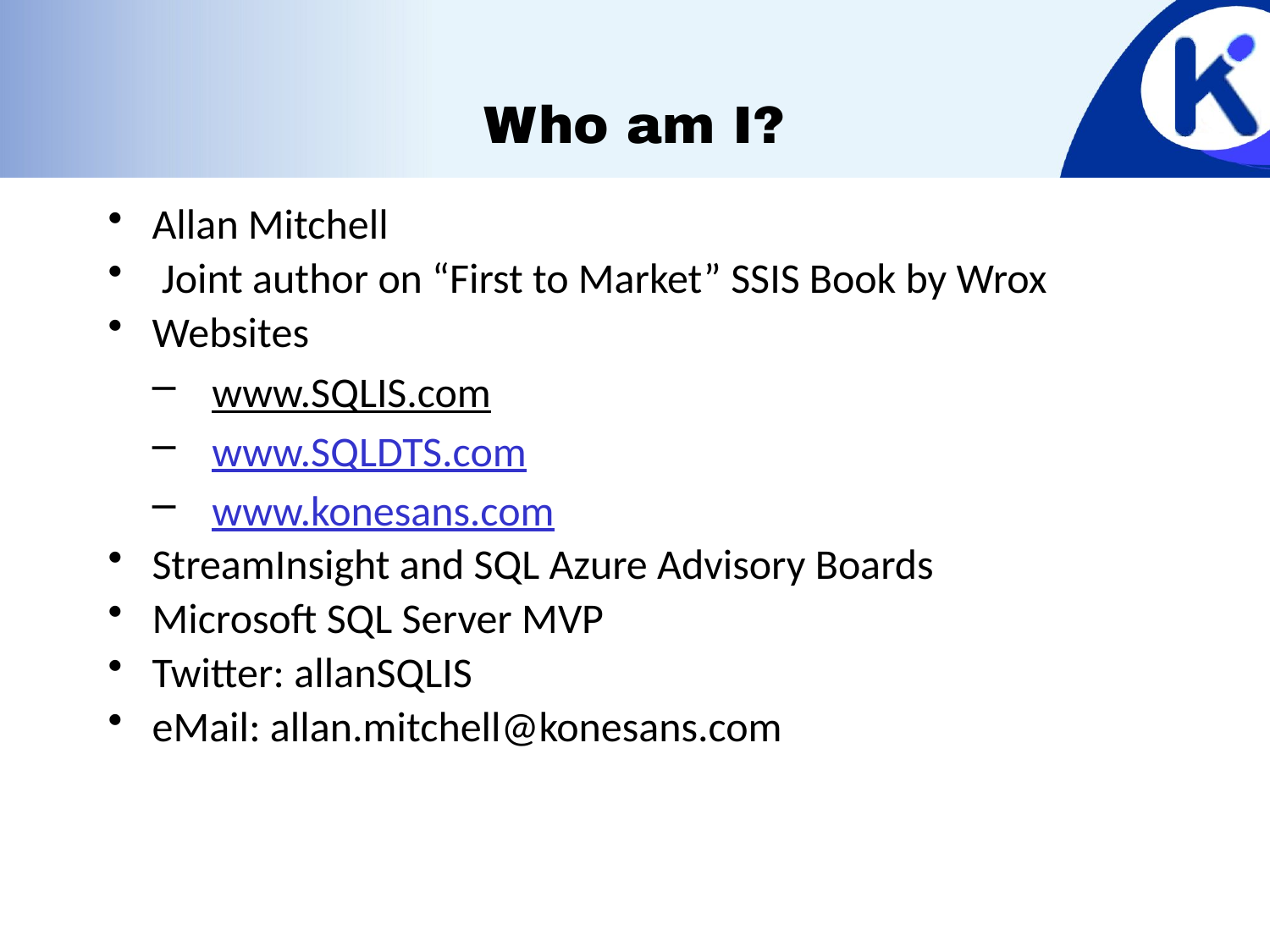

# Who am I?
Allan Mitchell
 Joint author on “First to Market” SSIS Book by Wrox
Websites
www.SQLIS.com
www.SQLDTS.com
www.konesans.com
StreamInsight and SQL Azure Advisory Boards
Microsoft SQL Server MVP
Twitter: allanSQLIS
eMail: allan.mitchell@konesans.com